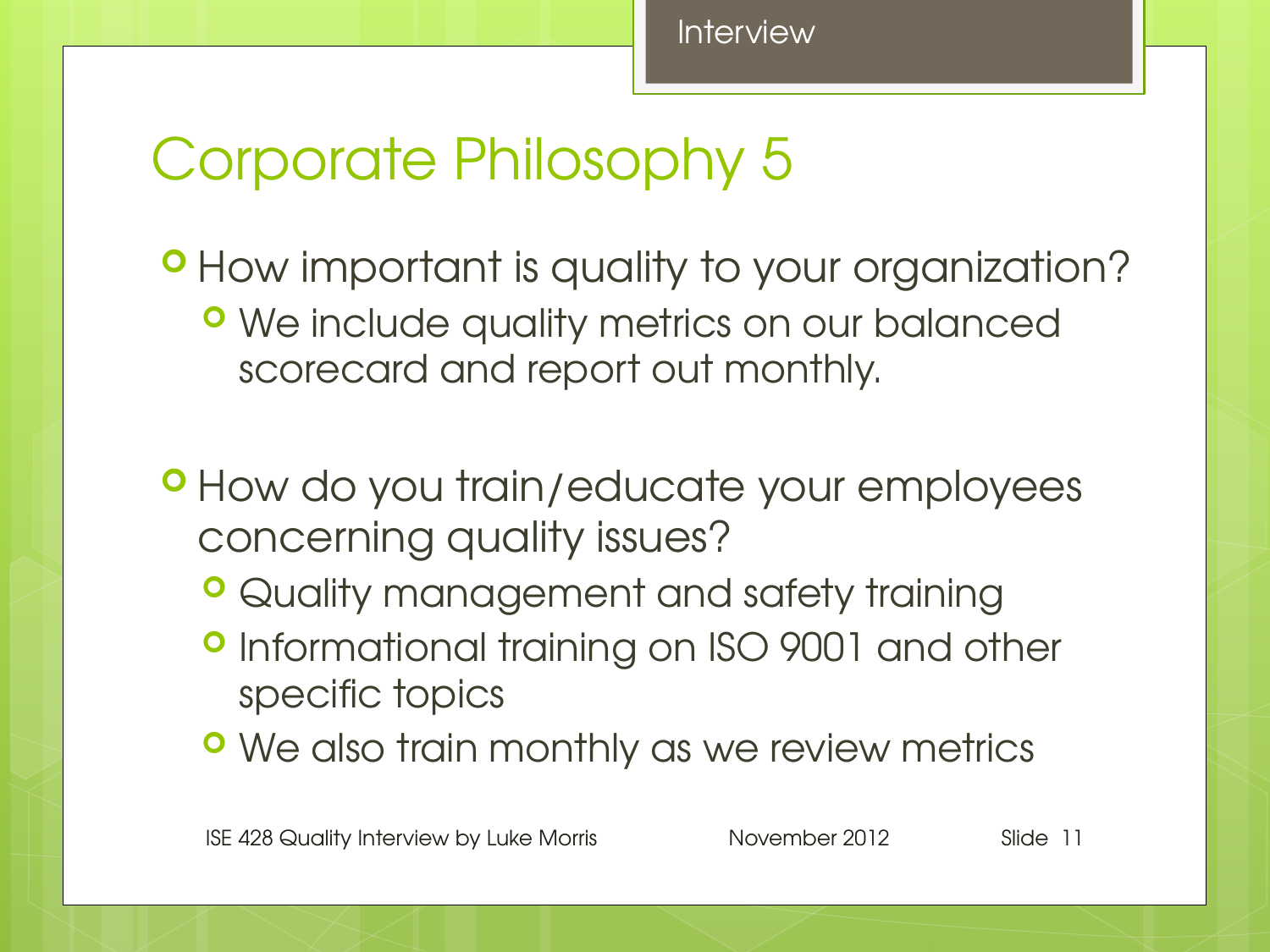

Interview
# Corporate Philosophy 5
How important is quality to your organization?
We include quality metrics on our balanced scorecard and report out monthly.

How do you train/educate your employees concerning quality issues?
Quality management and safety training
Informational training on ISO 9001 and other specific topics
We also train monthly as we review metrics

ISE 428 Quality Interview by Luke Morris
November 2012